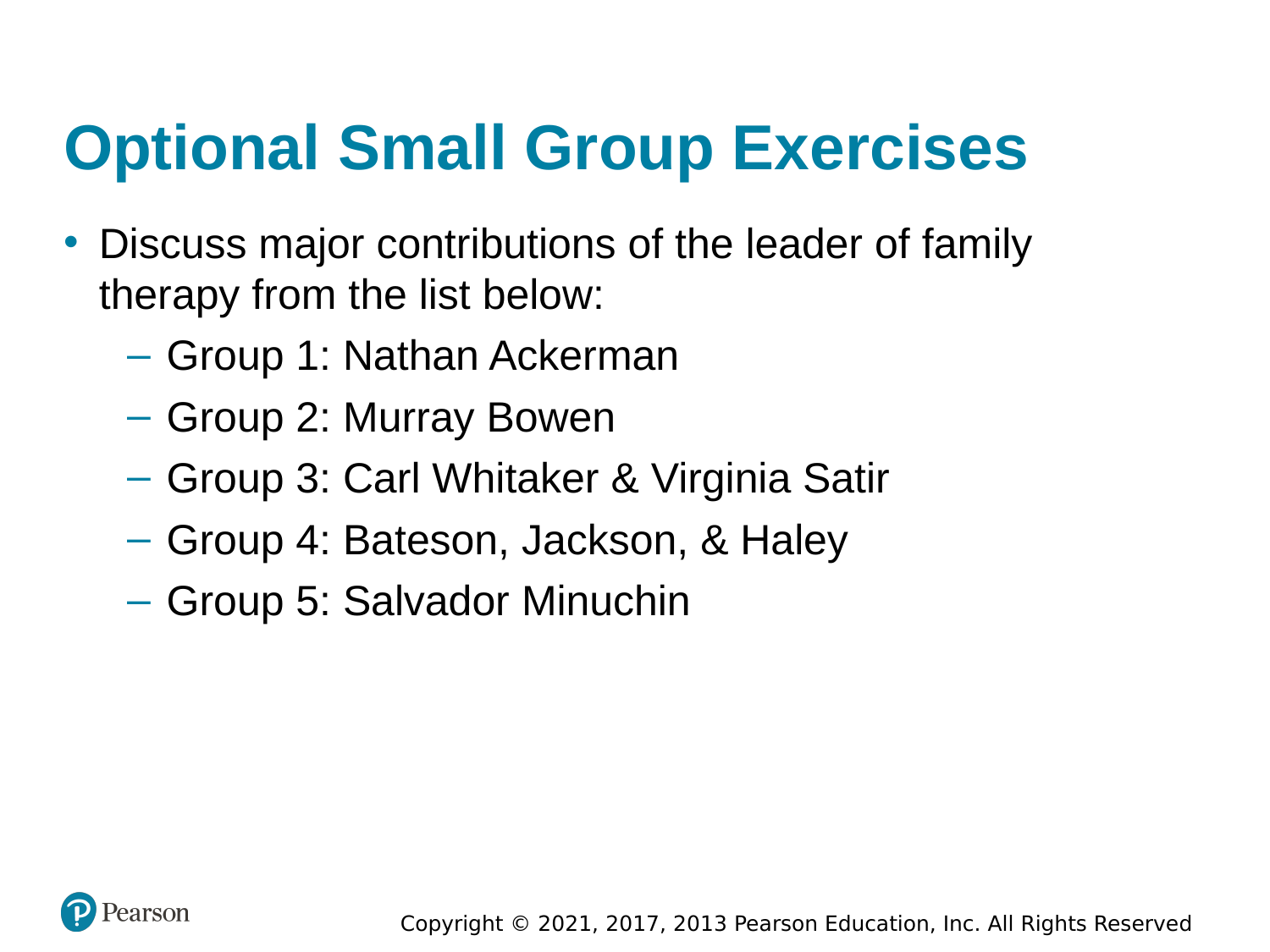

# Optional Small Group Exercises
Discuss major contributions of the leader of family therapy from the list below:
Group 1: Nathan Ackerman
Group 2: Murray Bowen
Group 3: Carl Whitaker & Virginia Satir
Group 4: Bateson, Jackson, & Haley
Group 5: Salvador Minuchin